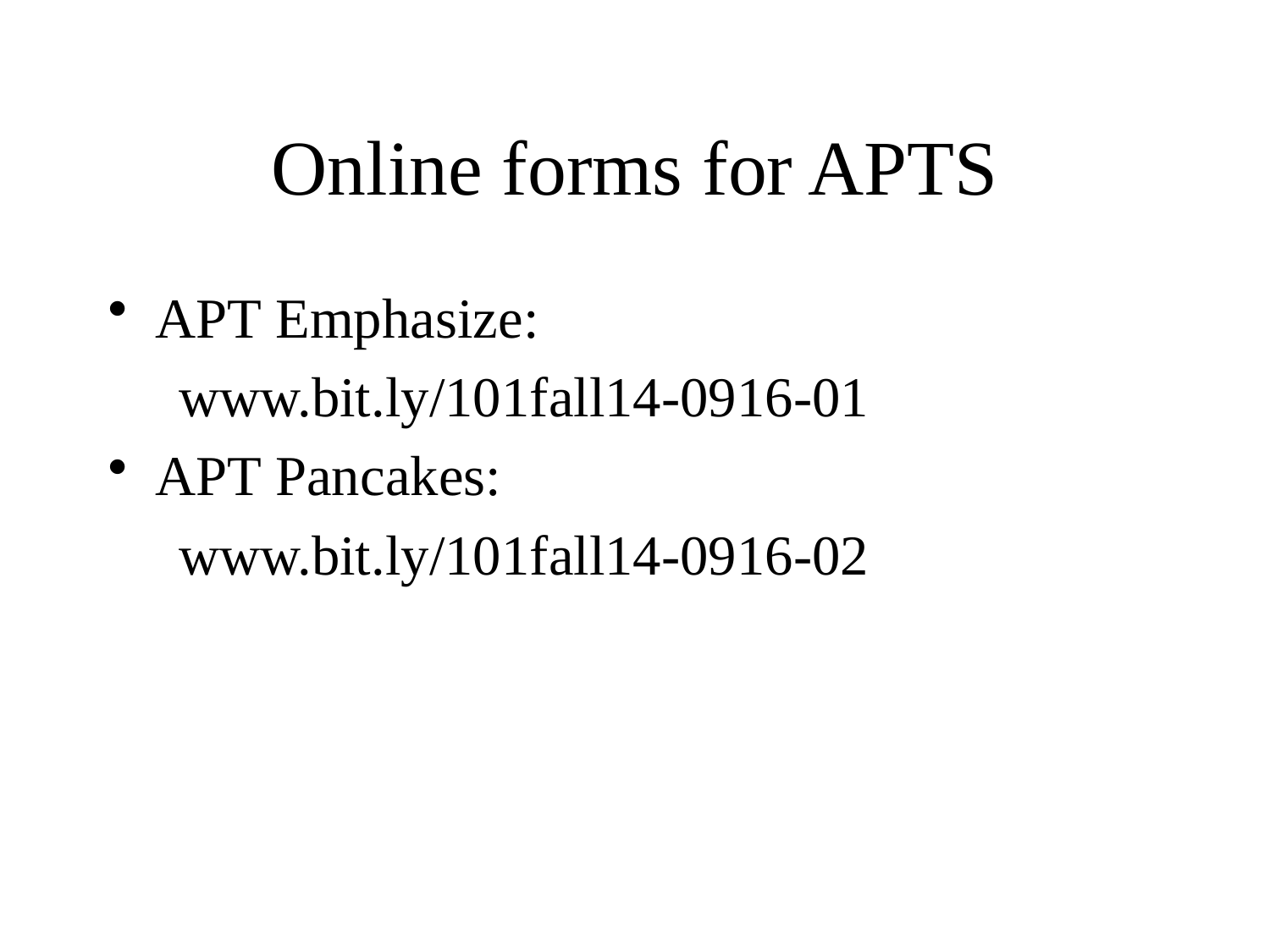

# Online forms for APTS
APT Emphasize:
     www.bit.ly/101fall14-0916-01
APT Pancakes:
     www.bit.ly/101fall14-0916-02